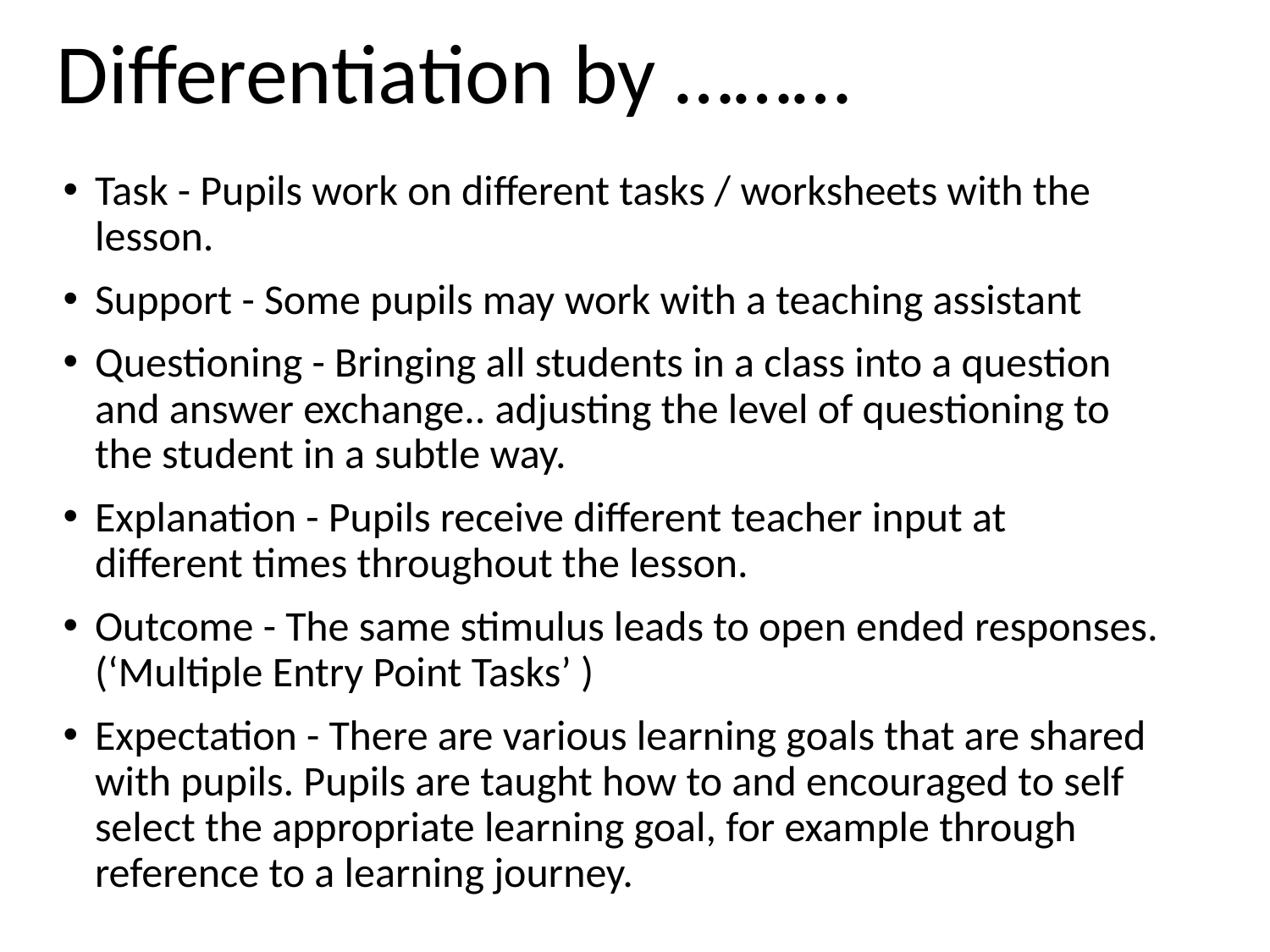

Differentiation by ………
Task - Pupils work on different tasks / worksheets with the lesson.
Support - Some pupils may work with a teaching assistant
Questioning - Bringing all students in a class into a question and answer exchange.. adjusting the level of questioning to the student in a subtle way.
Explanation - Pupils receive different teacher input at different times throughout the lesson.
Outcome - The same stimulus leads to open ended responses. (‘Multiple Entry Point Tasks’ )
Expectation - There are various learning goals that are shared with pupils. Pupils are taught how to and encouraged to self select the appropriate learning goal, for example through reference to a learning journey.